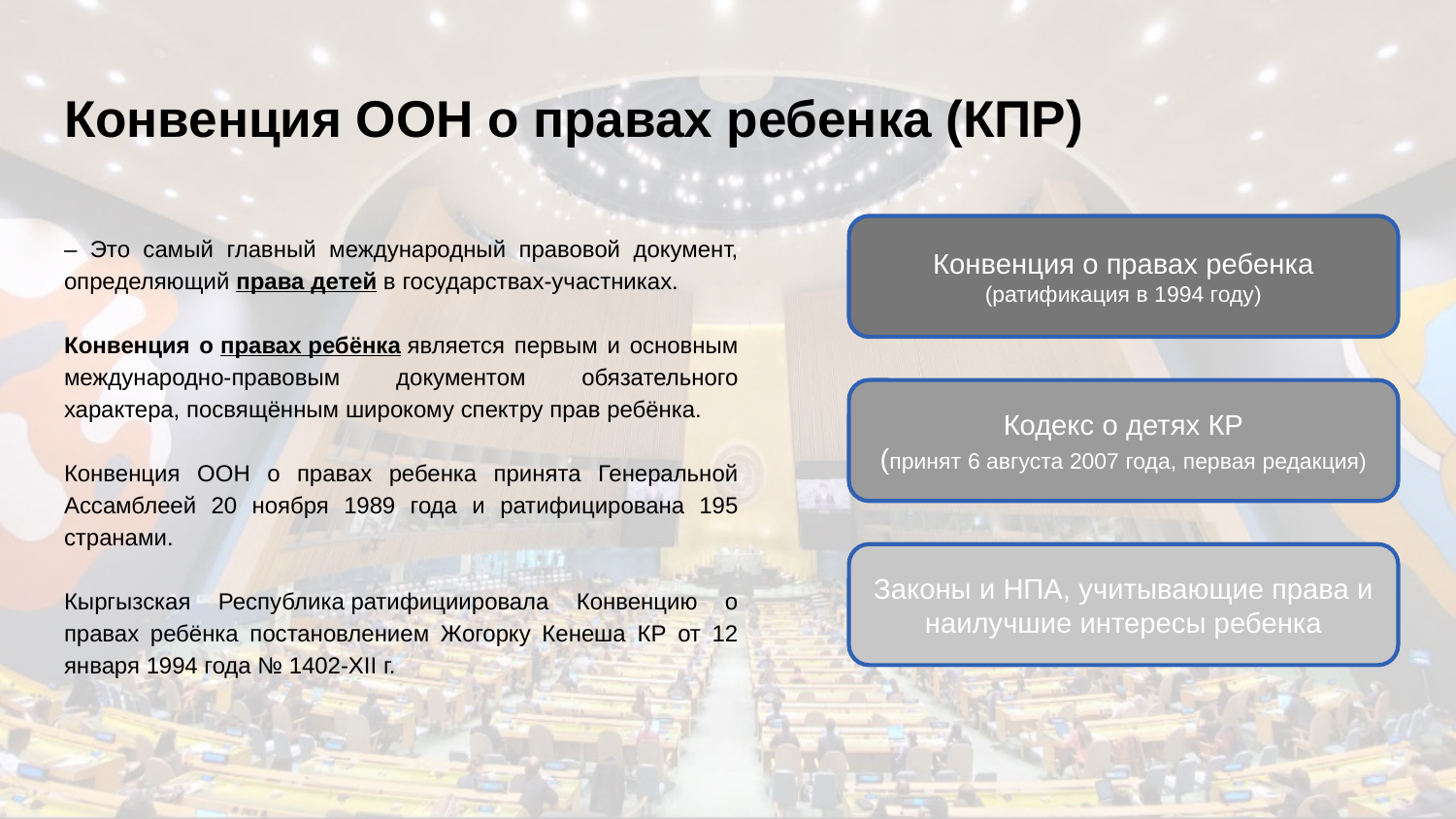

# Конвенция ООН о правах ребенка (КПР)
– Это самый главный международный правовой документ, определяющий права детей в государствах-участниках.

Конвенция о правах ребёнка является первым и основным международно-правовым документом обязательного характера, посвящённым широкому спектру прав ребёнка.

Конвенция ООН о правах ребенка принята Генеральной Ассамблеей 20 ноября 1989 года и ратифицирована 195 странами.

Кыргызская Республика ратифициировала Конвенцию о правах ребёнка постановлением Жогорку Кенеша КР от 12 января 1994 года № 1402-XII г.

Конвенция о правах ребенка
(ратификация в 1994 году)
Кодекс о детях КР
(принят 6 августа 2007 года, первая редакция)
Законы и НПА, учитывающие права и наилучшие интересы ребенка